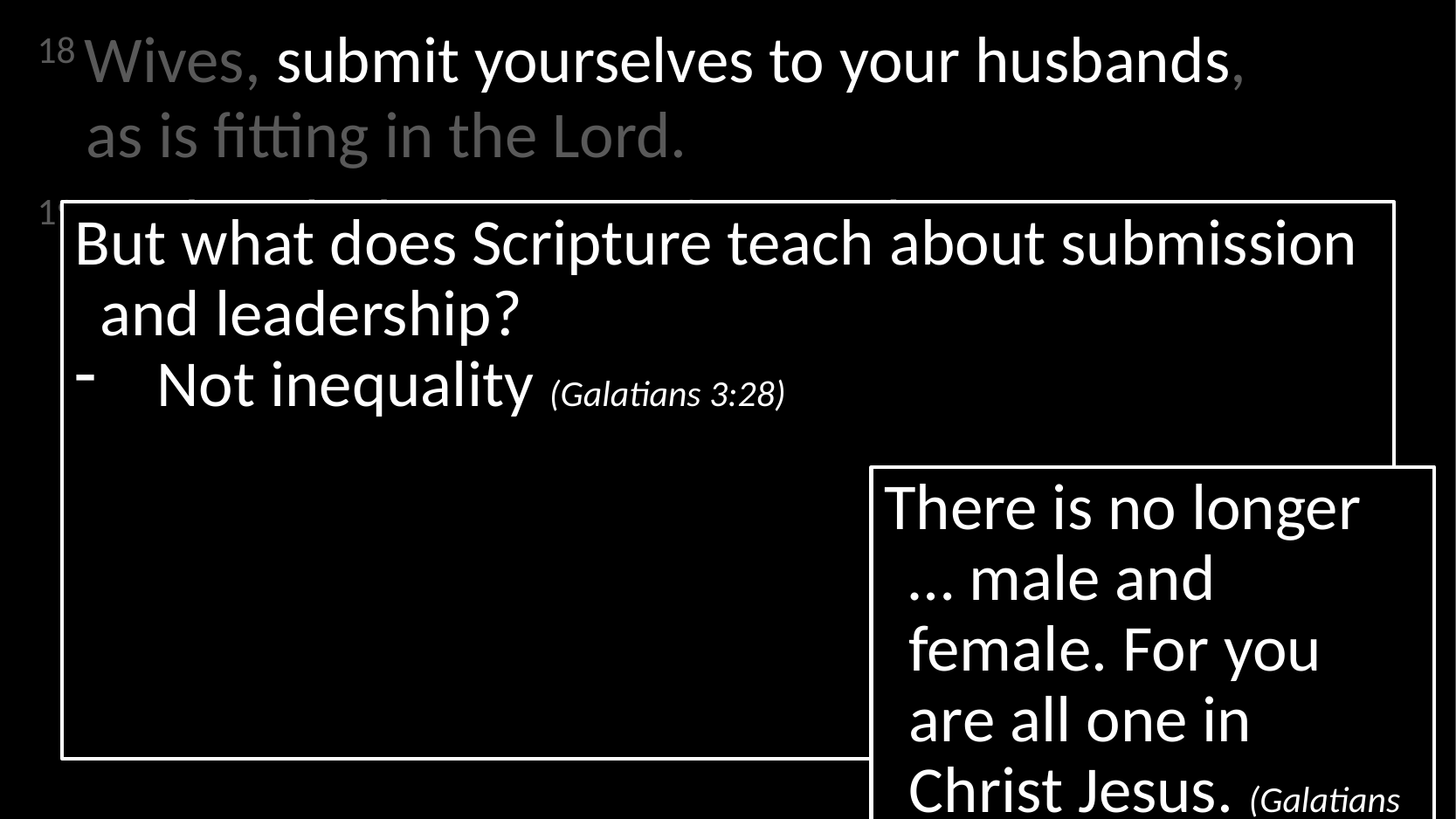

18 Wives, submit yourselves to your husbands,
as is fitting in the Lord.
19 Husbands, love your wives and
do not be embittered against them.
But what does Scripture teach about submission and leadership?
Not inequality (Galatians 3:28)
There is no longer … male and female. For you are all one in Christ Jesus. (Galatians 3:28)
# Colossians 3